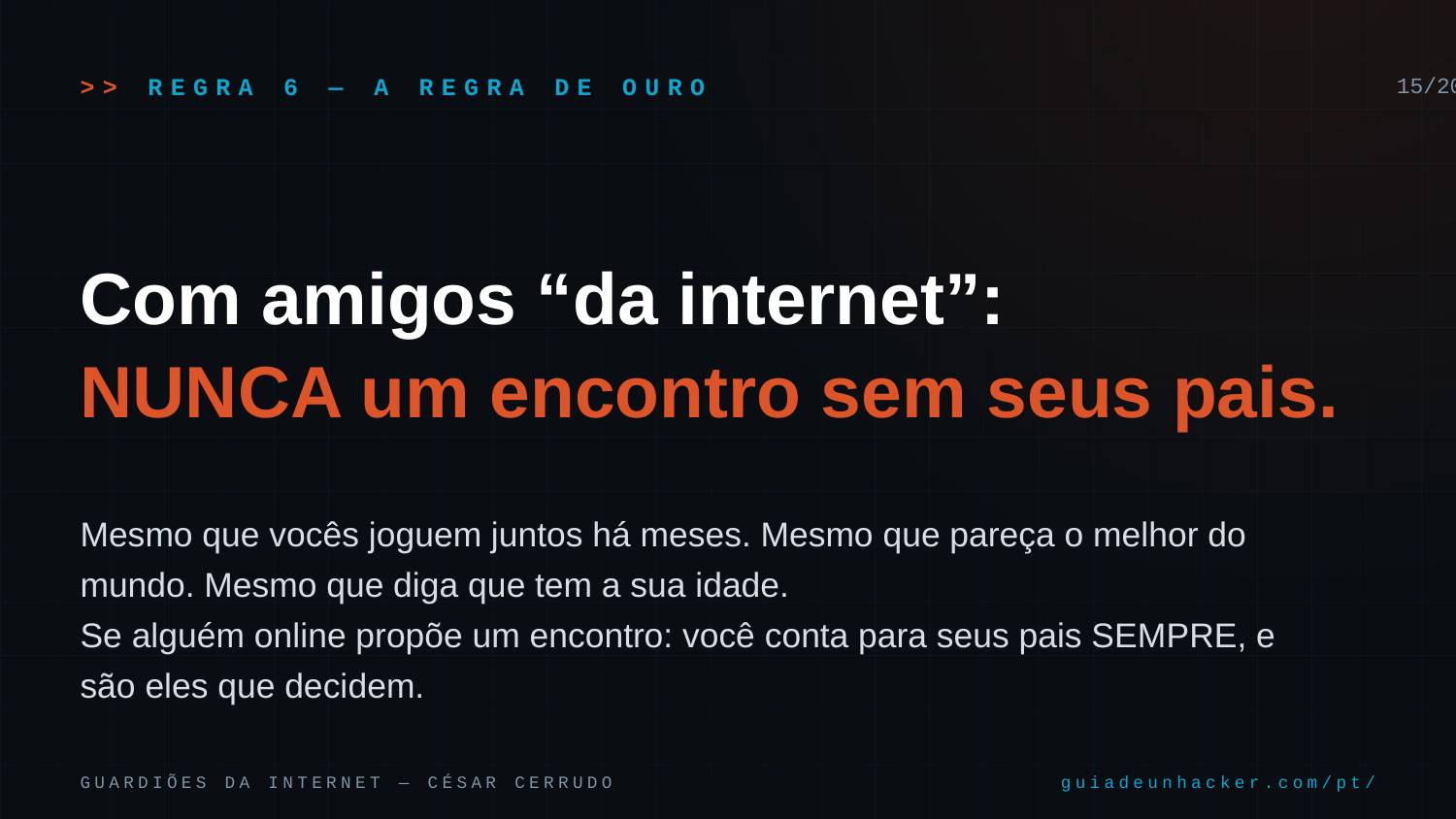

>> REGRA 6 — A REGRA DE OURO
15/20
Com amigos “da internet”:
NUNCA um encontro sem seus pais.
Mesmo que vocês joguem juntos há meses. Mesmo que pareça o melhor do mundo. Mesmo que diga que tem a sua idade.
Se alguém online propõe um encontro: você conta para seus pais SEMPRE, e são eles que decidem.
GUARDIÕES DA INTERNET — CÉSAR CERRUDO
guiadeunhacker.com/pt/